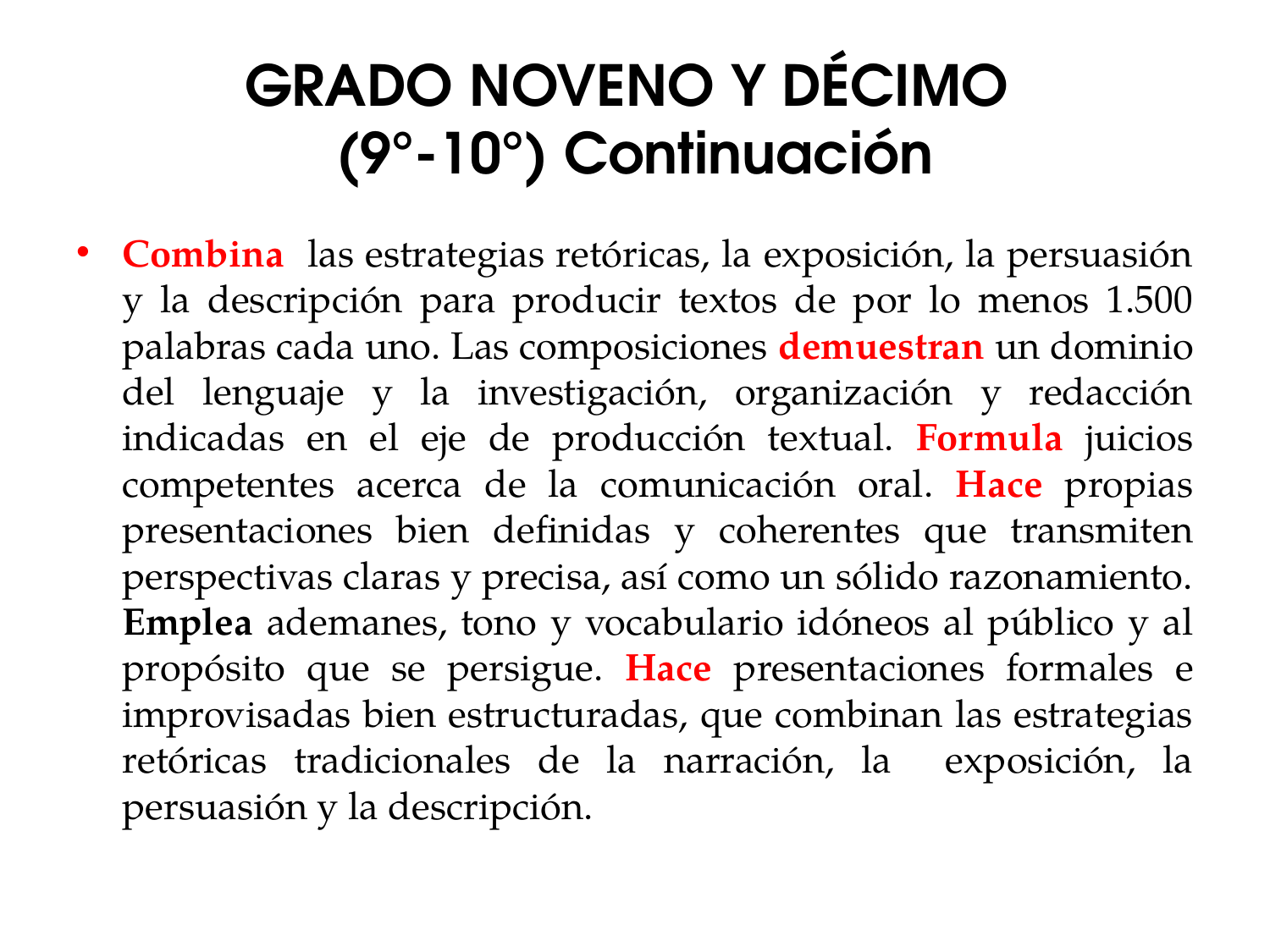

# GRADO NOVENO Y DÉCIMO (9°-10°) Continuación
Combina  las estrategias retóricas, la exposición, la persuasión y la descripción para producir textos de por lo menos 1.500 palabras cada uno. Las composiciones demuestran un dominio del lenguaje y la investigación, organización y redacción indicadas en el eje de producción textual. Formula juicios competentes acerca de la comunicación oral. Hace propias presentaciones bien definidas y coherentes que transmiten perspectivas claras y precisa, así como un sólido razonamiento. Emplea ademanes, tono y vocabulario idóneos al público y al propósito que se persigue. Hace presentaciones formales e improvisadas bien estructuradas, que combinan las estrategias retóricas tradicionales de la narración, la  exposición, la persuasión y la descripción.